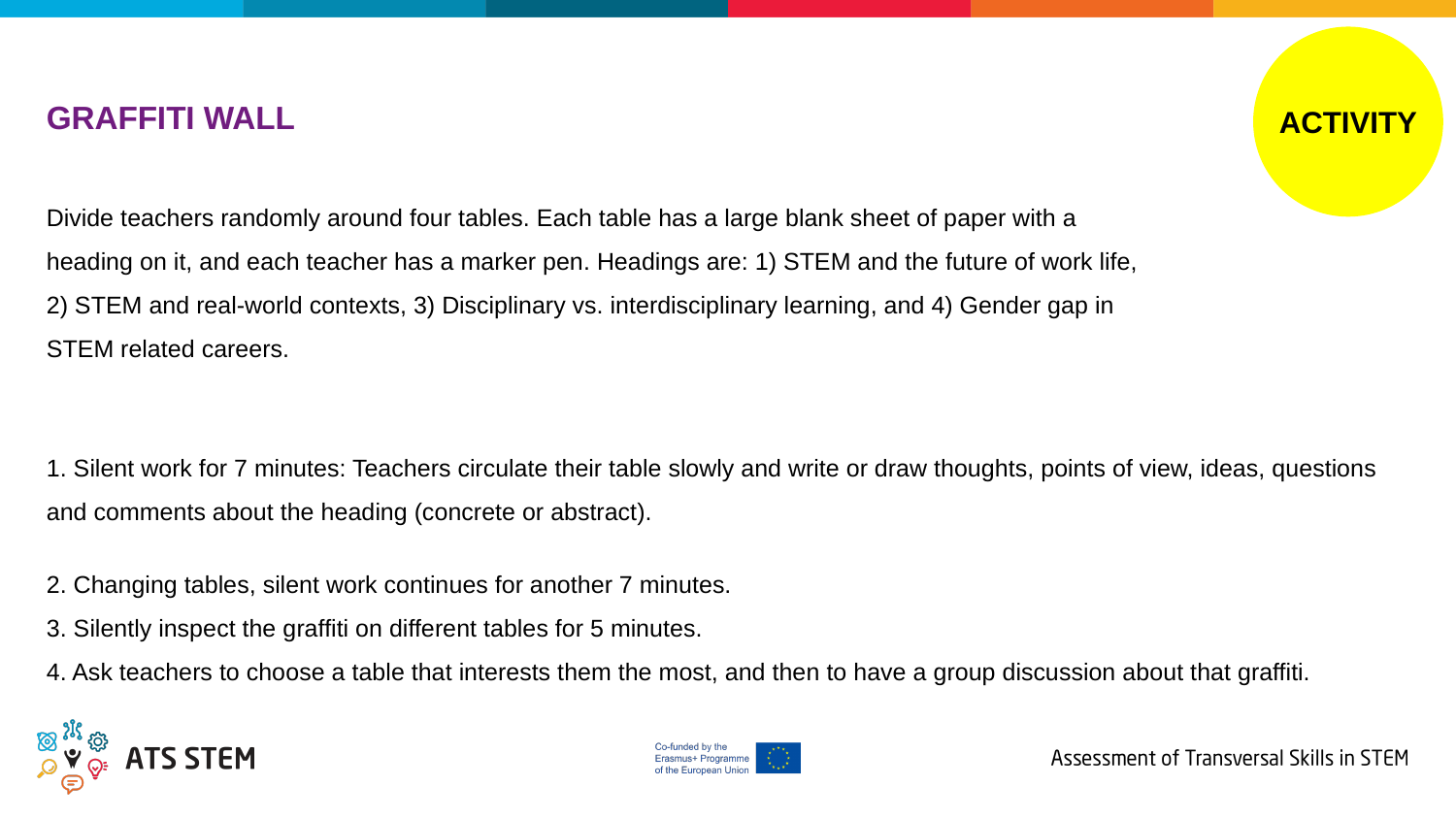

GRAFFITI WALL
Divide teachers randomly around four tables. Each table has a large blank sheet of paper with a heading on it, and each teacher has a marker pen. Headings are: 1) STEM and the future of work life, 2) STEM and real-world contexts, 3) Disciplinary vs. interdisciplinary learning, and 4) Gender gap in STEM related careers.
ACTIVITY
1. Silent work for 7 minutes: Teachers circulate their table slowly and write or draw thoughts, points of view, ideas, questions and comments about the heading (concrete or abstract).
2. Changing tables, silent work continues for another 7 minutes.
3. Silently inspect the graffiti on different tables for 5 minutes.
4. Ask teachers to choose a table that interests them the most, and then to have a group discussion about that graffiti.